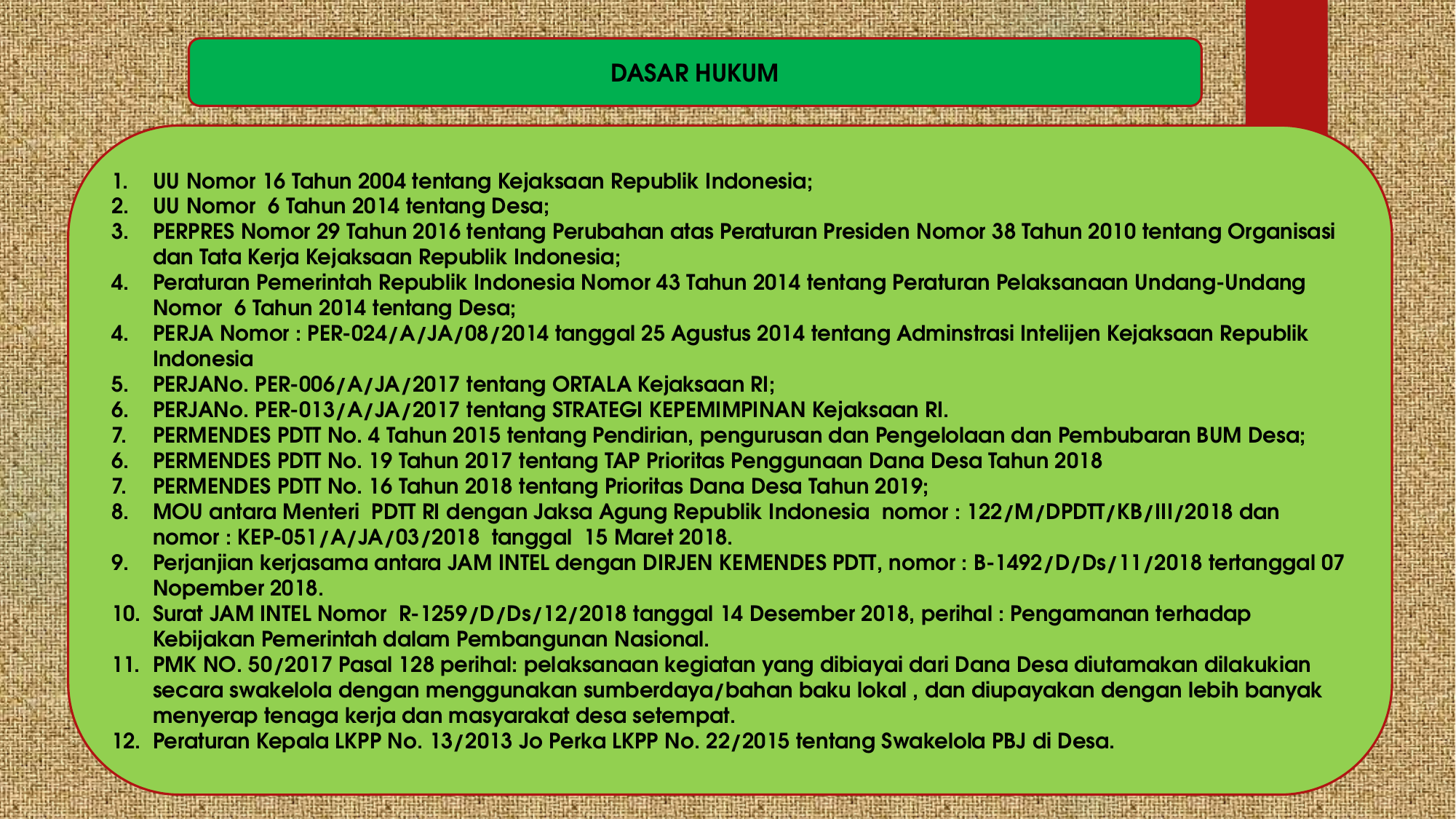

DASAR HUKUM
1. 	UU Nomor 16 Tahun 2004 tentang Kejaksaan Republik Indonesia;
2. 	UU Nomor  6 Tahun 2014 tentang Desa;
PERPRES Nomor 29 Tahun 2016 tentang Perubahan atas Peraturan Presiden Nomor 38 Tahun 2010 tentang Organisasi dan Tata Kerja Kejaksaan Republik Indonesia;
Peraturan Pemerintah Republik Indonesia Nomor 43 Tahun 2014 tentang Peraturan Pelaksanaan Undang-Undang Nomor  6 Tahun 2014 tentang Desa;
PERJA Nomor : PER-024/A/JA/08/2014 tanggal 25 Agustus 2014 tentang Adminstrasi Intelijen Kejaksaan Republik Indonesia
PERJANo. PER-006/A/JA/2017 tentang ORTALA Kejaksaan RI;
PERJANo. PER-013/A/JA/2017 tentang STRATEGI KEPEMIMPINAN Kejaksaan RI.
PERMENDES PDTT No. 4 Tahun 2015 tentang Pendirian, pengurusan dan Pengelolaan dan Pembubaran BUM Desa;
6. 	PERMENDES PDTT No. 19 Tahun 2017 tentang TAP Prioritas Penggunaan Dana Desa Tahun 2018
PERMENDES PDTT No. 16 Tahun 2018 tentang Prioritas Dana Desa Tahun 2019;
MOU antara Menteri  PDTT RI dengan Jaksa Agung Republik Indonesia  nomor : 122/M/DPDTT/KB/III/2018 dan nomor : KEP-051/A/JA/03/2018  tanggal  15 Maret 2018.
Perjanjian kerjasama antara JAM INTEL dengan DIRJEN KEMENDES PDTT, nomor : B-1492/D/Ds/11/2018 tertanggal 07 Nopember 2018.
Surat JAM INTEL Nomor  R-1259/D/Ds/12/2018 tanggal 14 Desember 2018, perihal : Pengamanan terhadap Kebijakan Pemerintah dalam Pembangunan Nasional.
PMK NO. 50/2017 Pasal 128 perihal: pelaksanaan kegiatan yang dibiayai dari Dana Desa diutamakan dilakukian secara swakelola dengan menggunakan sumberdaya/bahan baku lokal , dan diupayakan dengan lebih banyak menyerap tenaga kerja dan masyarakat desa setempat.
Peraturan Kepala LKPP No. 13/2013 Jo Perka LKPP No. 22/2015 tentang Swakelola PBJ di Desa.